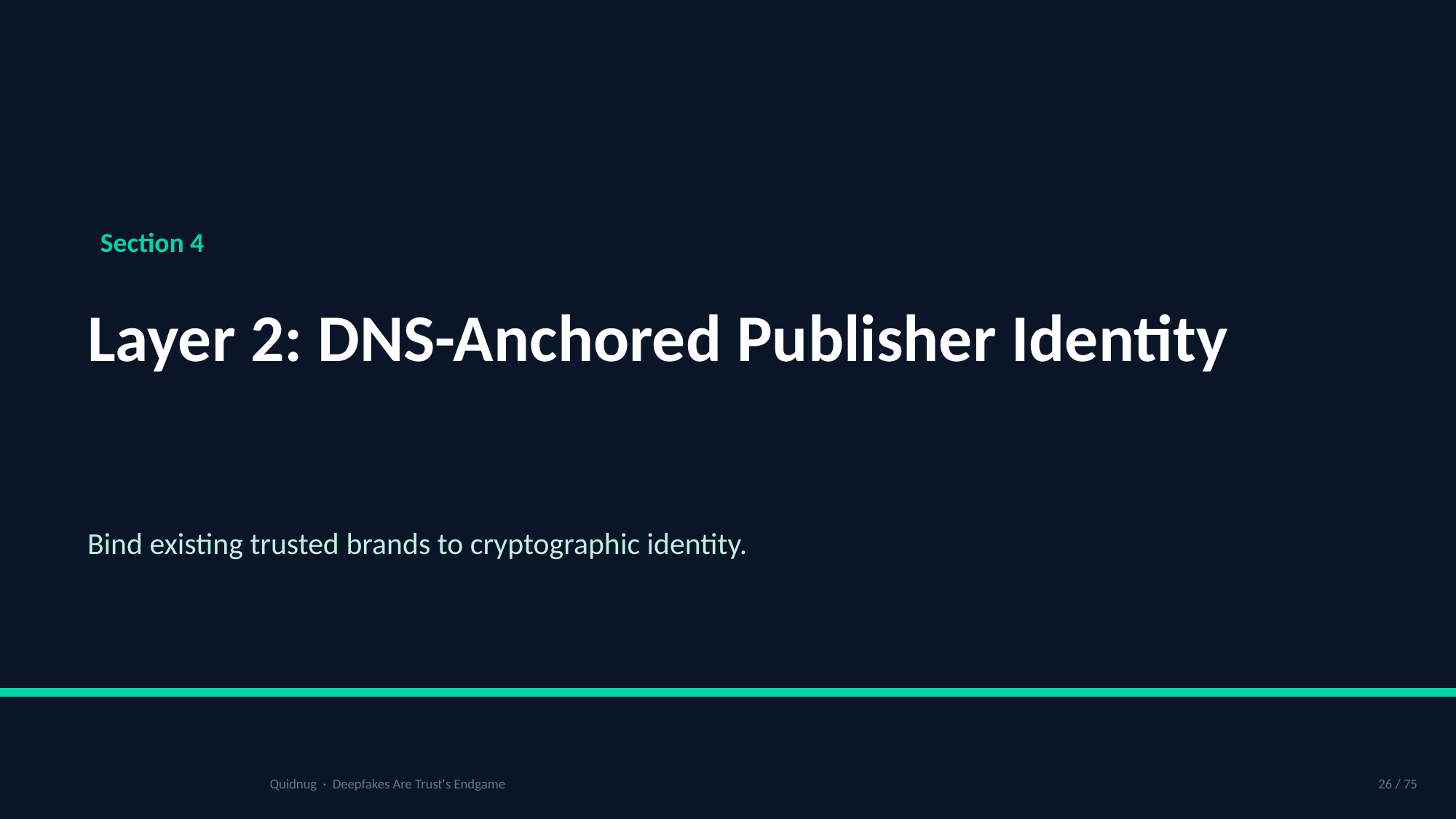

Section 4
Layer 2: DNS-Anchored Publisher Identity
Bind existing trusted brands to cryptographic identity.

Quidnug  ·  Deepfakes Are Trust's Endgame
26 / 75